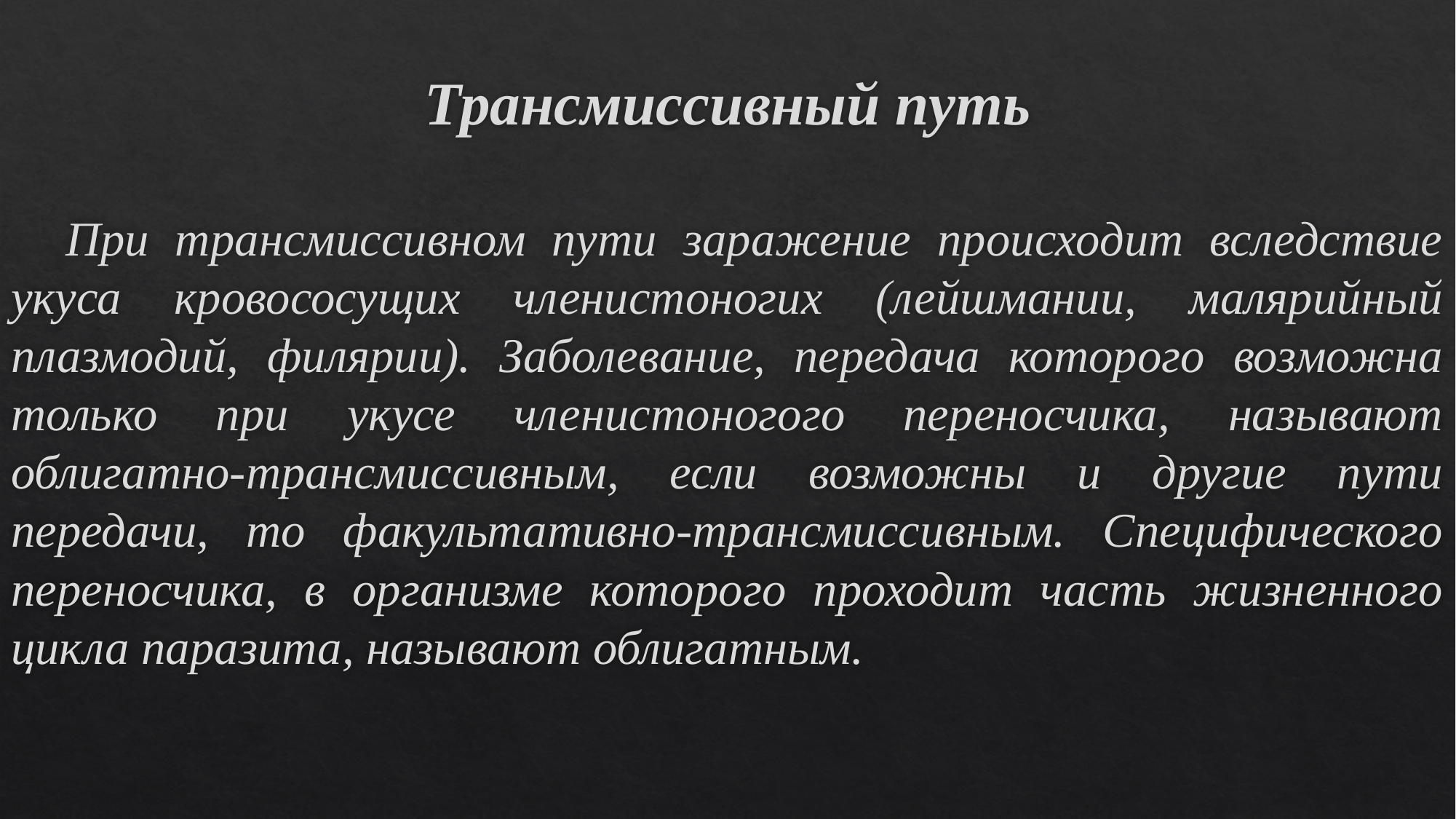

# Трансмиссивный путь
При трансмиссивном пути заражение происходит вследствие укуса кровососущих членистоногих (лейшмании, малярийный плазмодий, филярии). Заболевание, передача которого возможна только при укусе членистоногого переносчика, называют облигатно-трансмиссивным, если возможны и другие пути передачи, то факультативно-трансмиссивным. Специфического переносчика, в организме которого проходит часть жизненного цикла паразита, называют облигатным.